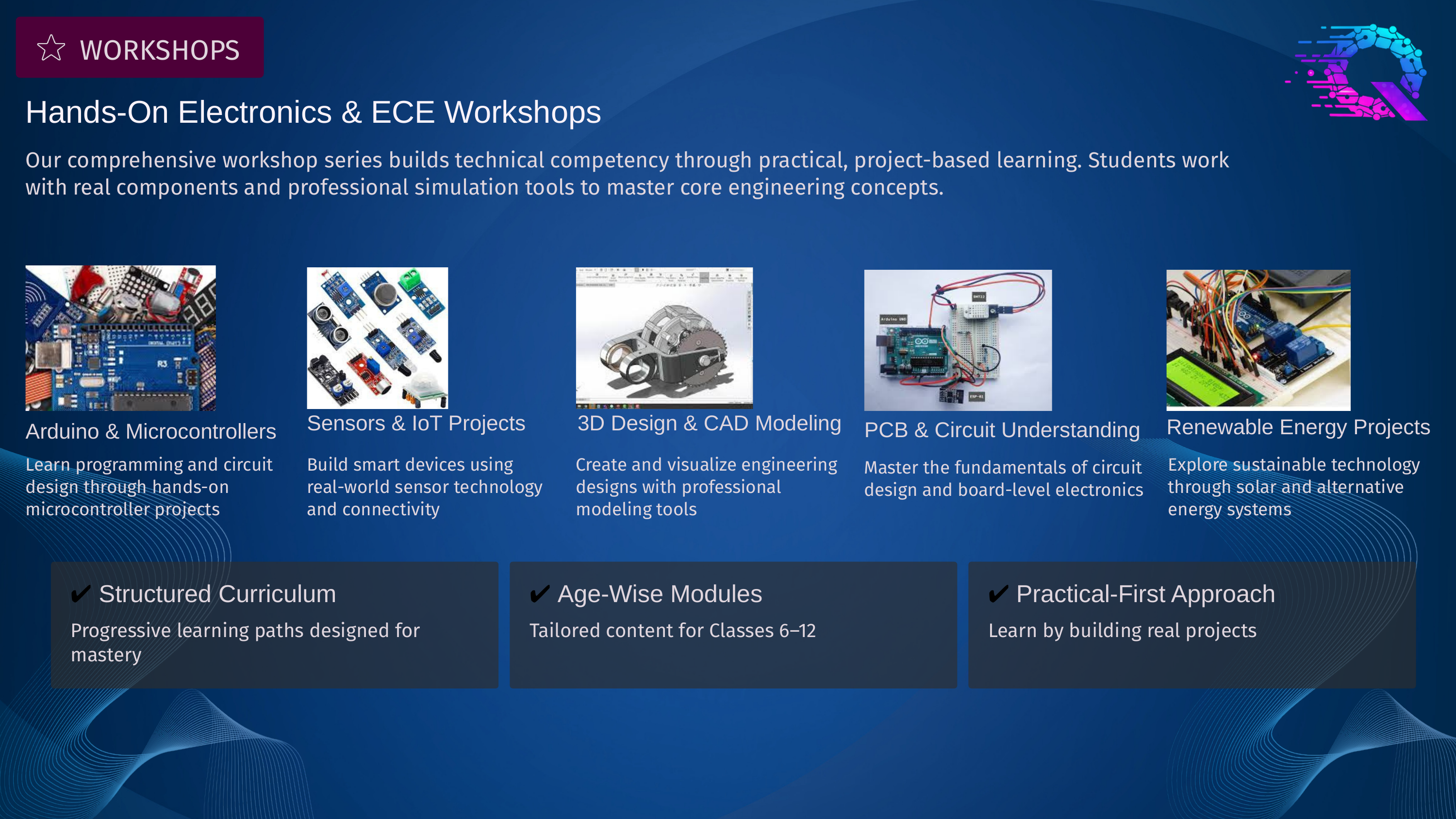

WORKSHOPS

Hands-On Electronics & ECE Workshops
Our comprehensive workshop series builds technical competency through practical, project-based learning. Students work with real components and professional simulation tools to master core engineering concepts.

Sensors & IoT Projects
3D Design & CAD Modeling
Renewable Energy Projects
PCB & Circuit Understanding
Arduino & Microcontrollers

Learn programming and circuit design through hands-on microcontroller projects
Build smart devices using real-world sensor technology and connectivity
Create and visualize engineering designs with professional modeling tools
Explore sustainable technology through solar and alternative energy systems
Master the fundamentals of circuit design and board-level electronics

✔ Structured Curriculum
✔ Age-Wise Modules
✔ Practical-First Approach
Progressive learning paths designed for mastery
Tailored content for Classes 6–12
Learn by building real projects